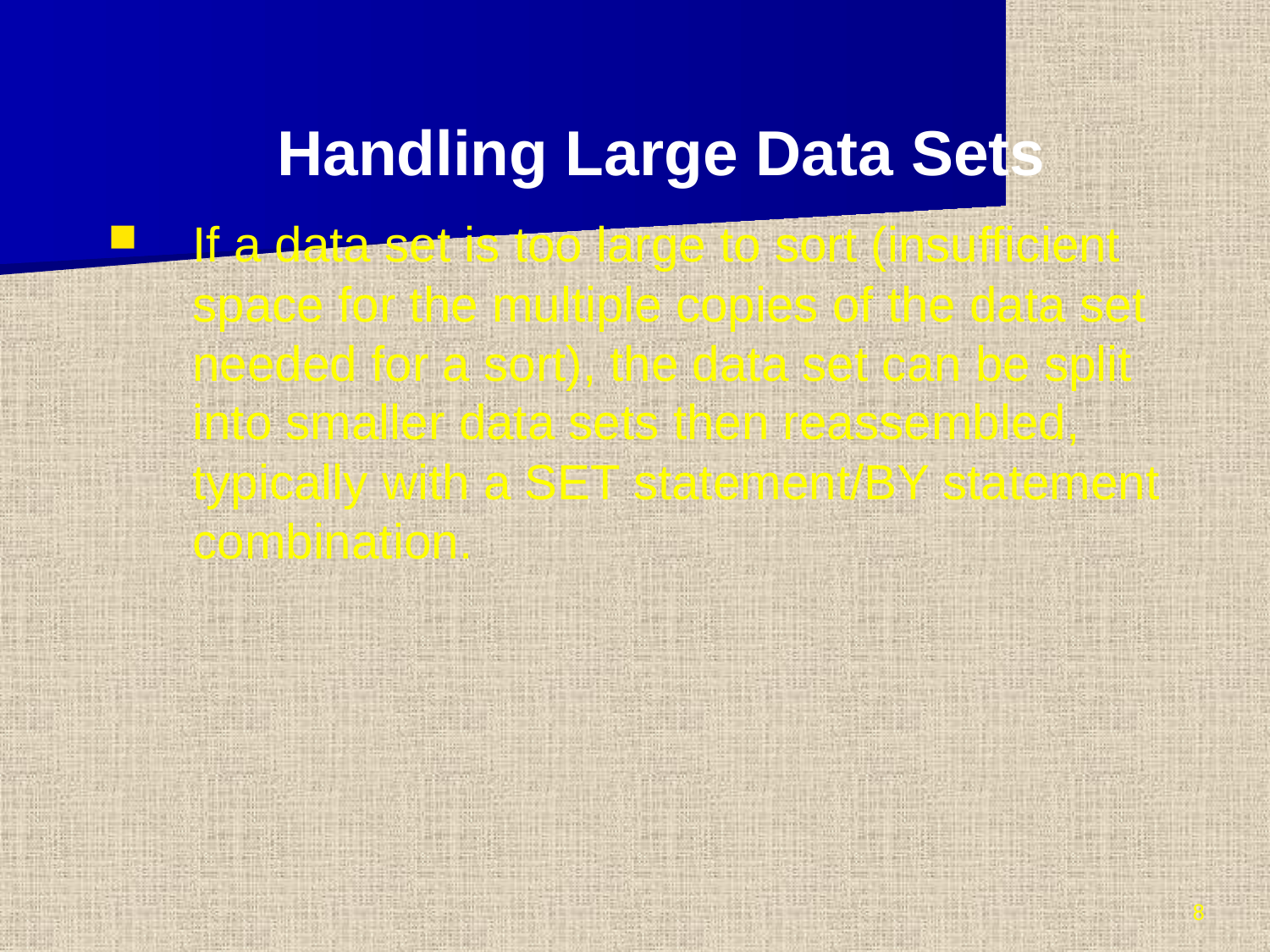

Handling Large Data Sets

If a data set is too large to sort (insufficient space for the multiple copies of the data set needed for a sort), the data set can be split into smaller data sets then reassembled, typically with a SET statement/BY statement combination.
8